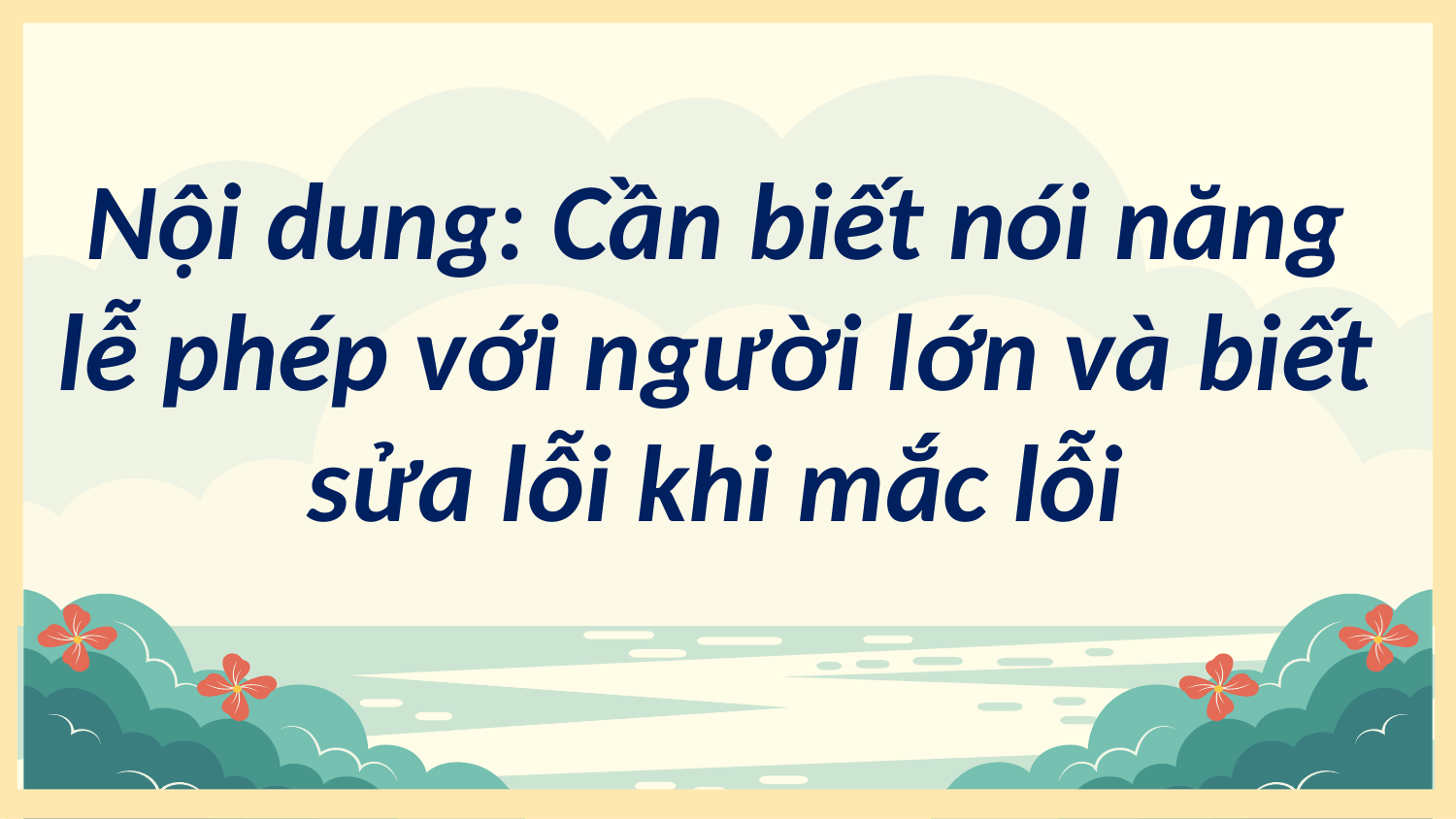

# Nội dung: Cần biết nói năng lễ phép với người lớn và biết sửa lỗi khi mắc lỗi